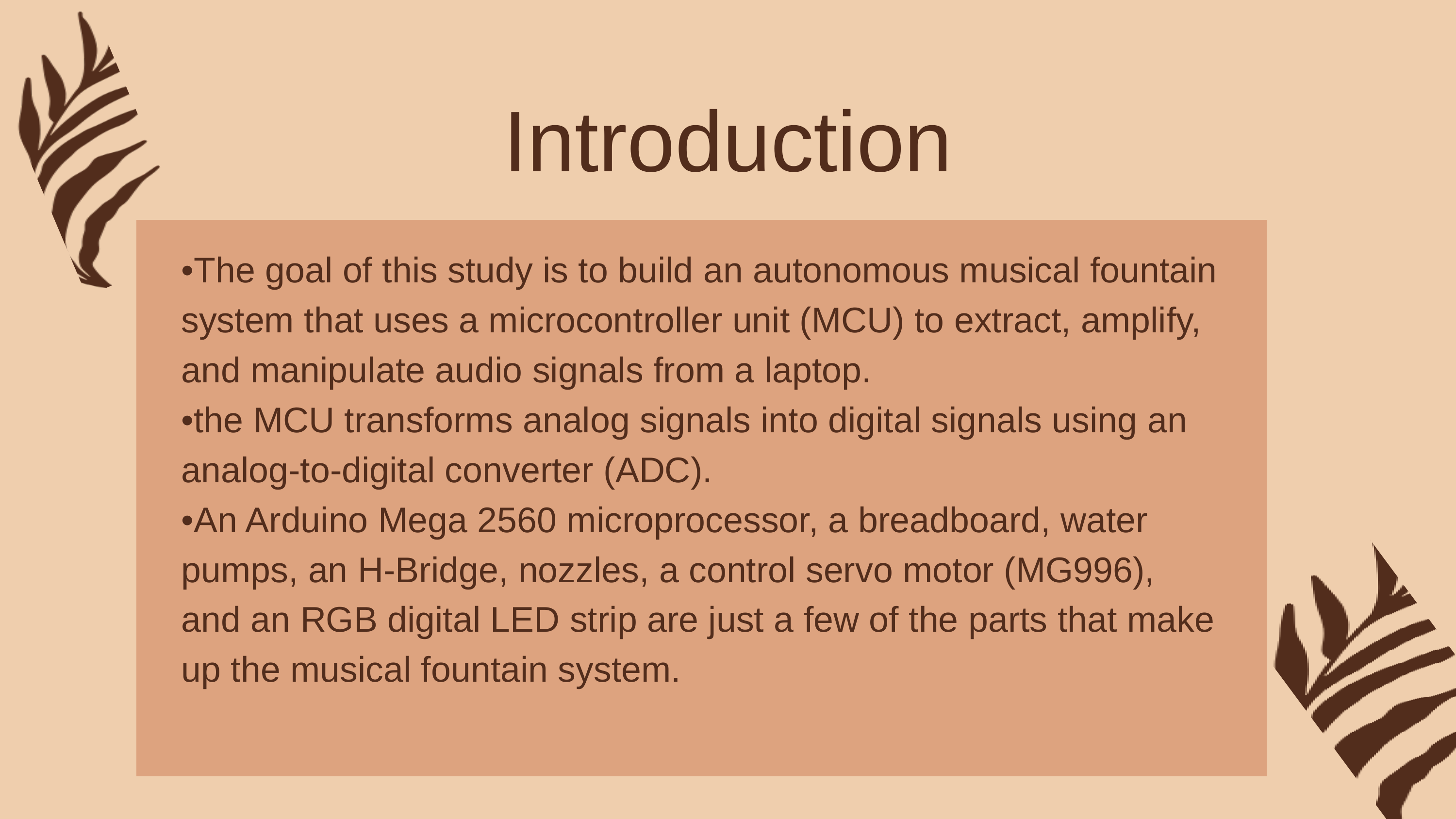

Introduction

•The goal of this study is to build an autonomous musical fountain system that uses a microcontroller unit (MCU) to extract, amplify, and manipulate audio signals from a laptop.
•the MCU transforms analog signals into digital signals using an analog-to-digital converter (ADC).
•An Arduino Mega 2560 microprocessor, a breadboard, water pumps, an H-Bridge, nozzles, a control servo motor (MG996), and an RGB digital LED strip are just a few of the parts that make up the musical fountain system.